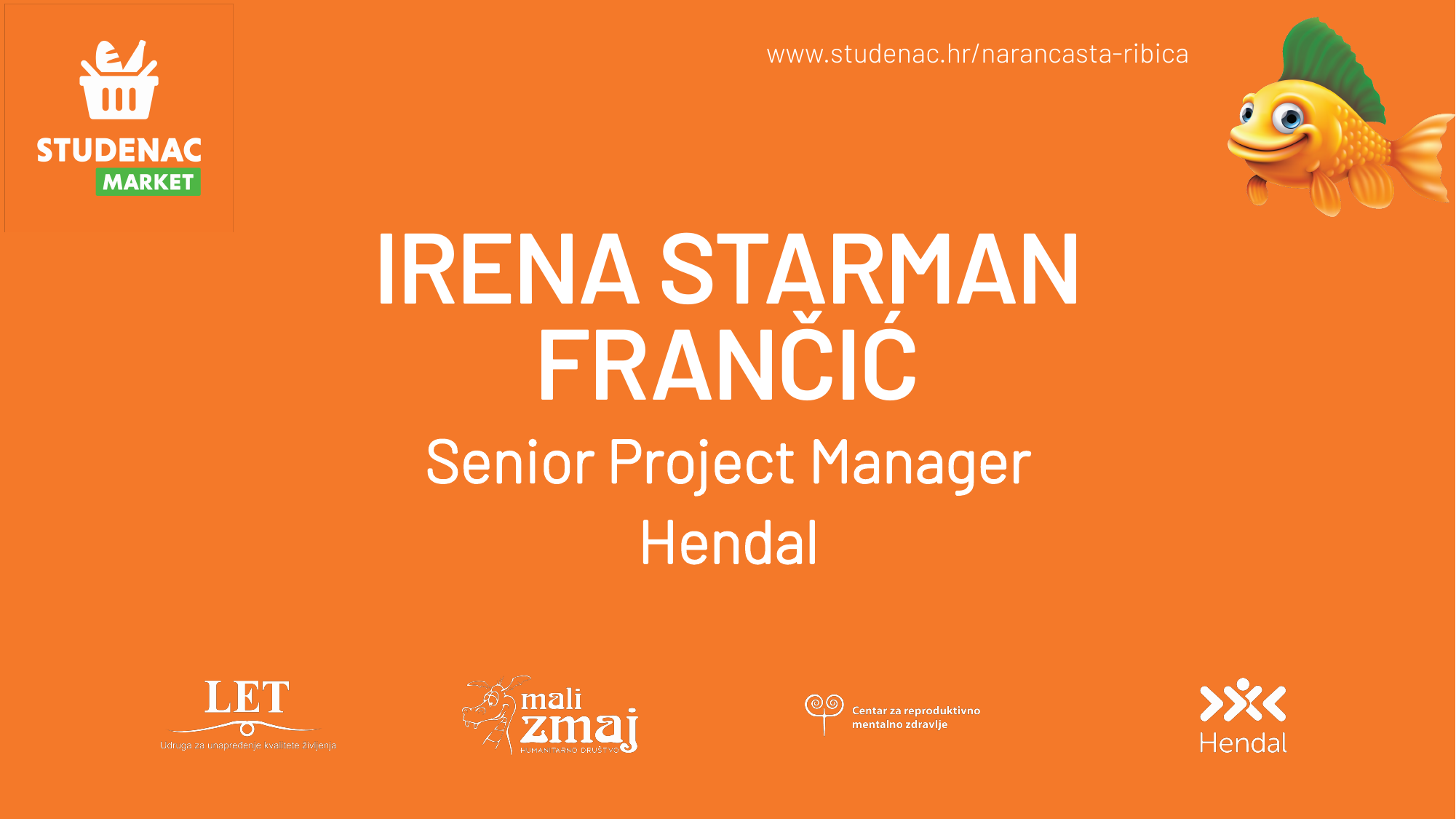

# IRENA STARMAN FRANČIĆ
Senior Project Manager
Hendal